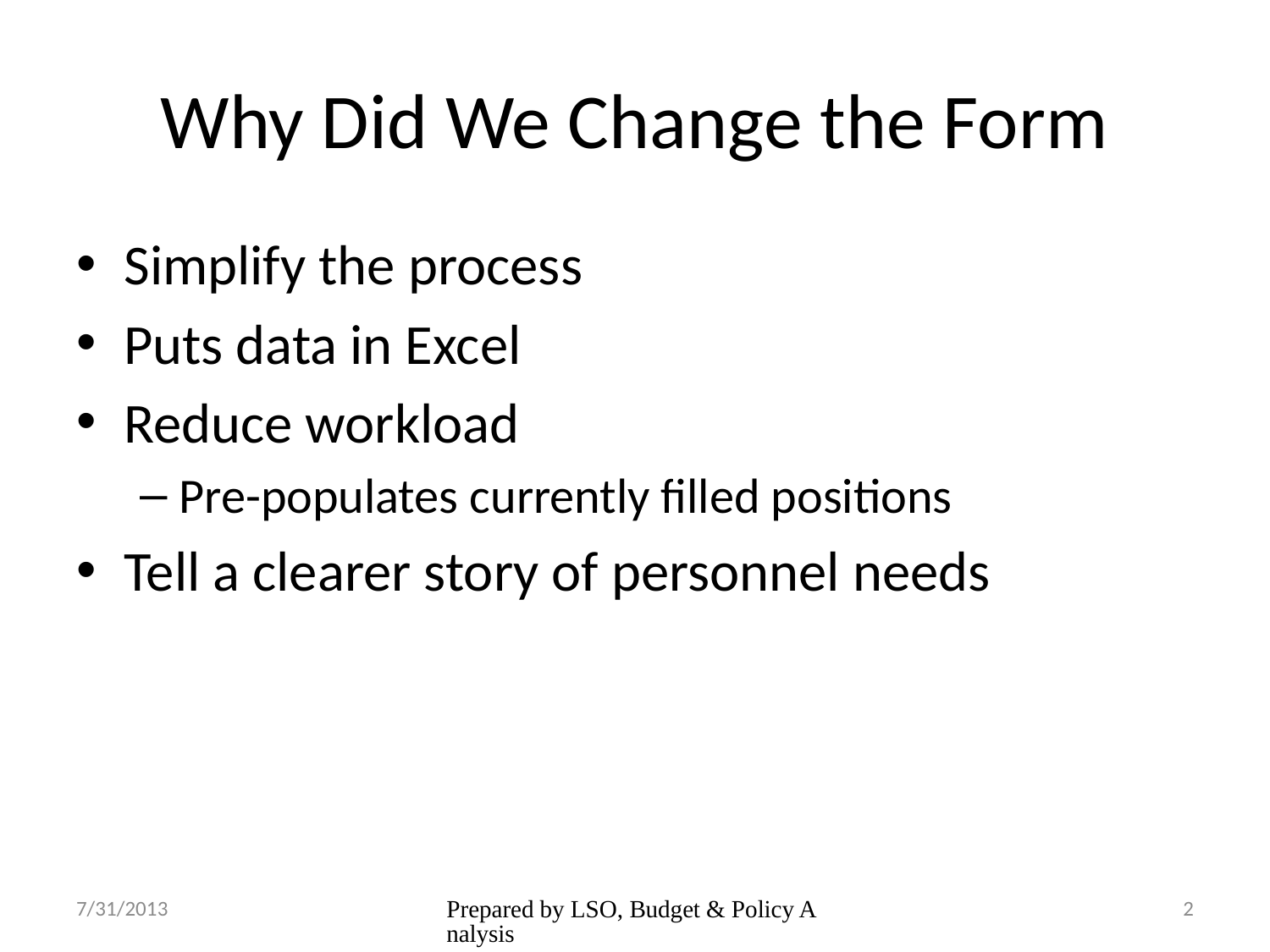

# Why Did We Change the Form
Simplify the process
Puts data in Excel
Reduce workload
Pre-populates currently filled positions
Tell a clearer story of personnel needs
7/31/2013
Prepared by LSO, Budget & Policy Analysis
2